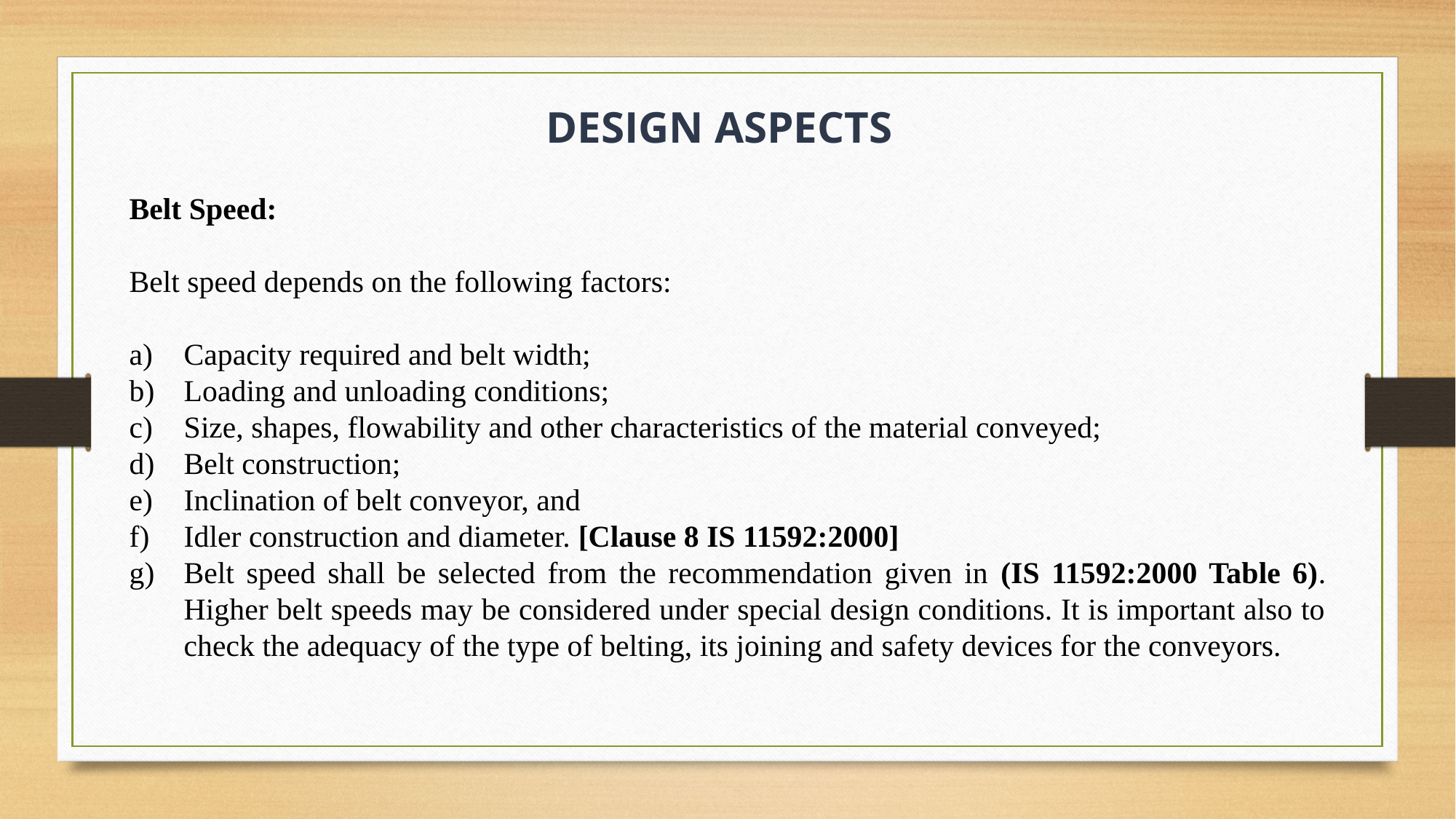

DESIGN ASPECTS
Belt Speed:

Belt speed depends on the following factors:

Capacity required and belt width;
Loading and unloading conditions;
Size, shapes, flowability and other characteristics of the material conveyed;
Belt construction;
Inclination of belt conveyor, and
Idler construction and diameter. [Clause 8 IS 11592:2000]
Belt speed shall be selected from the recommendation given in (IS 11592:2000 Table 6). Higher belt speeds may be considered under special design conditions. It is important also to check the adequacy of the type of belting, its joining and safety devices for the conveyors.